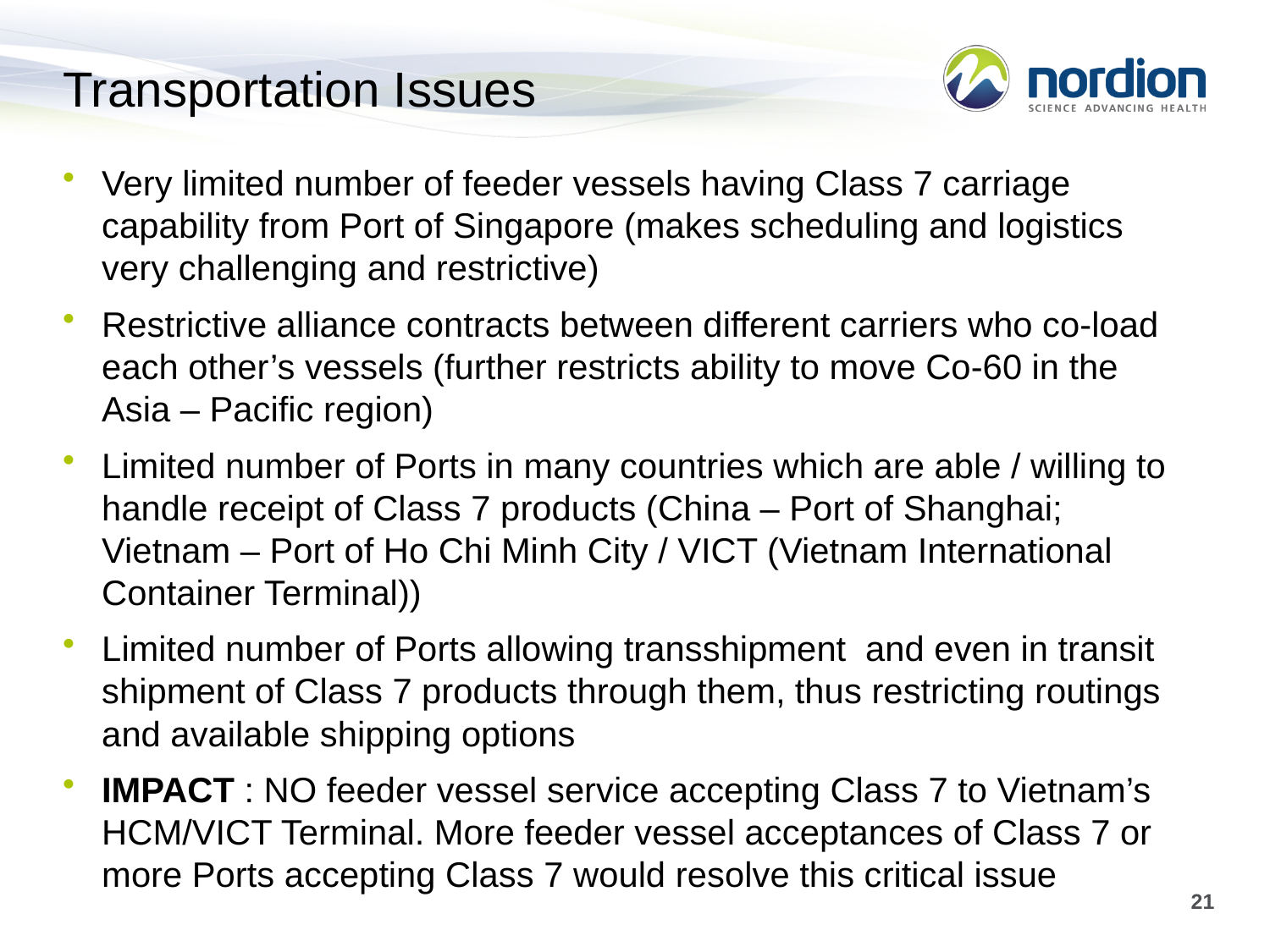

# Transportation Issues
Very limited number of feeder vessels having Class 7 carriage capability from Port of Singapore (makes scheduling and logistics very challenging and restrictive)
Restrictive alliance contracts between different carriers who co-load each other’s vessels (further restricts ability to move Co-60 in the Asia – Pacific region)
Limited number of Ports in many countries which are able / willing to handle receipt of Class 7 products (China – Port of Shanghai; Vietnam – Port of Ho Chi Minh City / VICT (Vietnam International Container Terminal))
Limited number of Ports allowing transshipment  and even in transit shipment of Class 7 products through them, thus restricting routings and available shipping options
IMPACT : NO feeder vessel service accepting Class 7 to Vietnam’s HCM/VICT Terminal. More feeder vessel acceptances of Class 7 or more Ports accepting Class 7 would resolve this critical issue